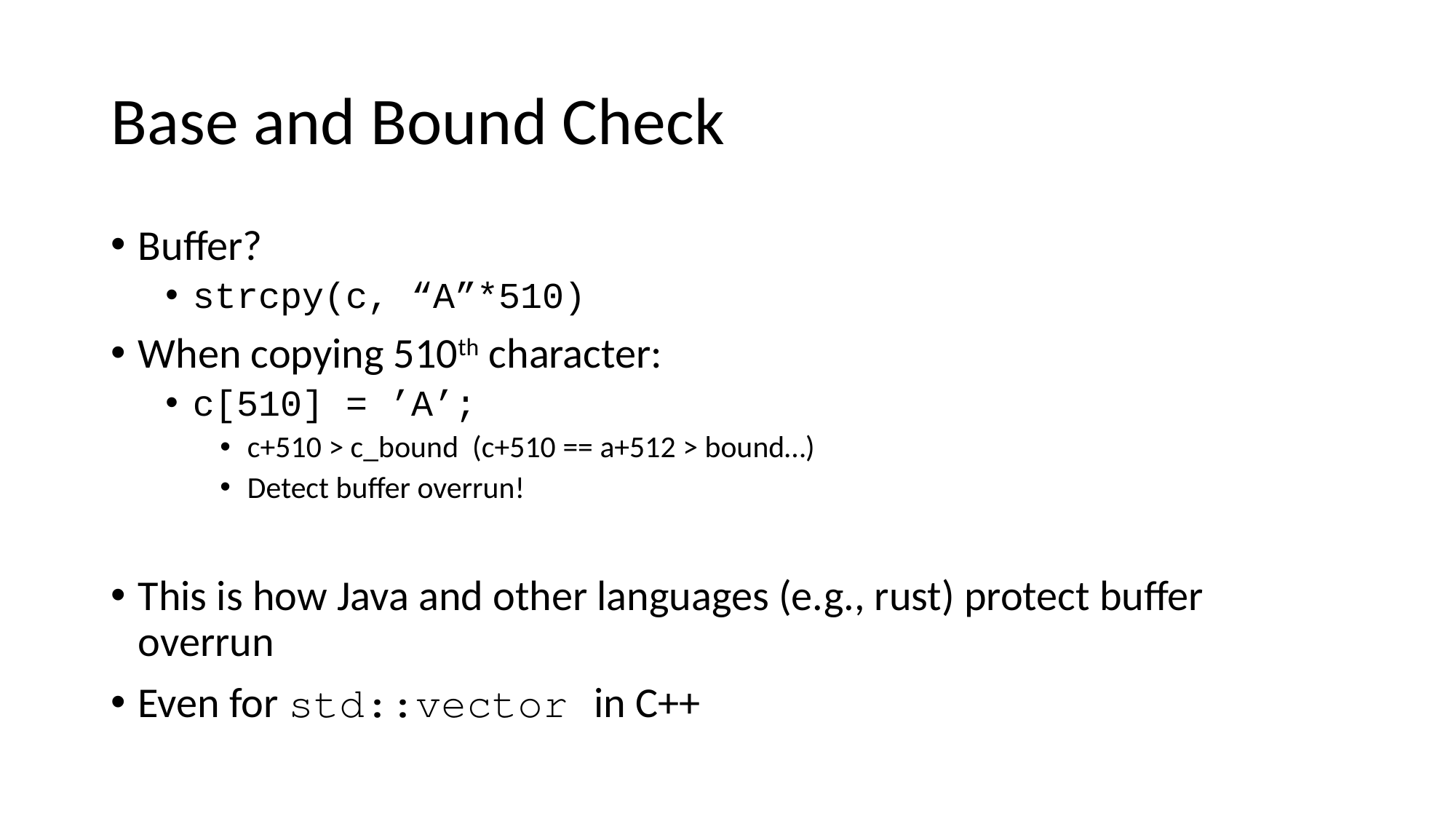

# Base and Bound Check
Buffer?
strcpy(c, “A”*510)
When copying 510th character:
c[510] = ’A’;
c+510 > c_bound  (c+510 == a+512 > bound…)
Detect buffer overrun!

This is how Java and other languages (e.g., rust) protect buffer overrun
Even for std::vector in C++